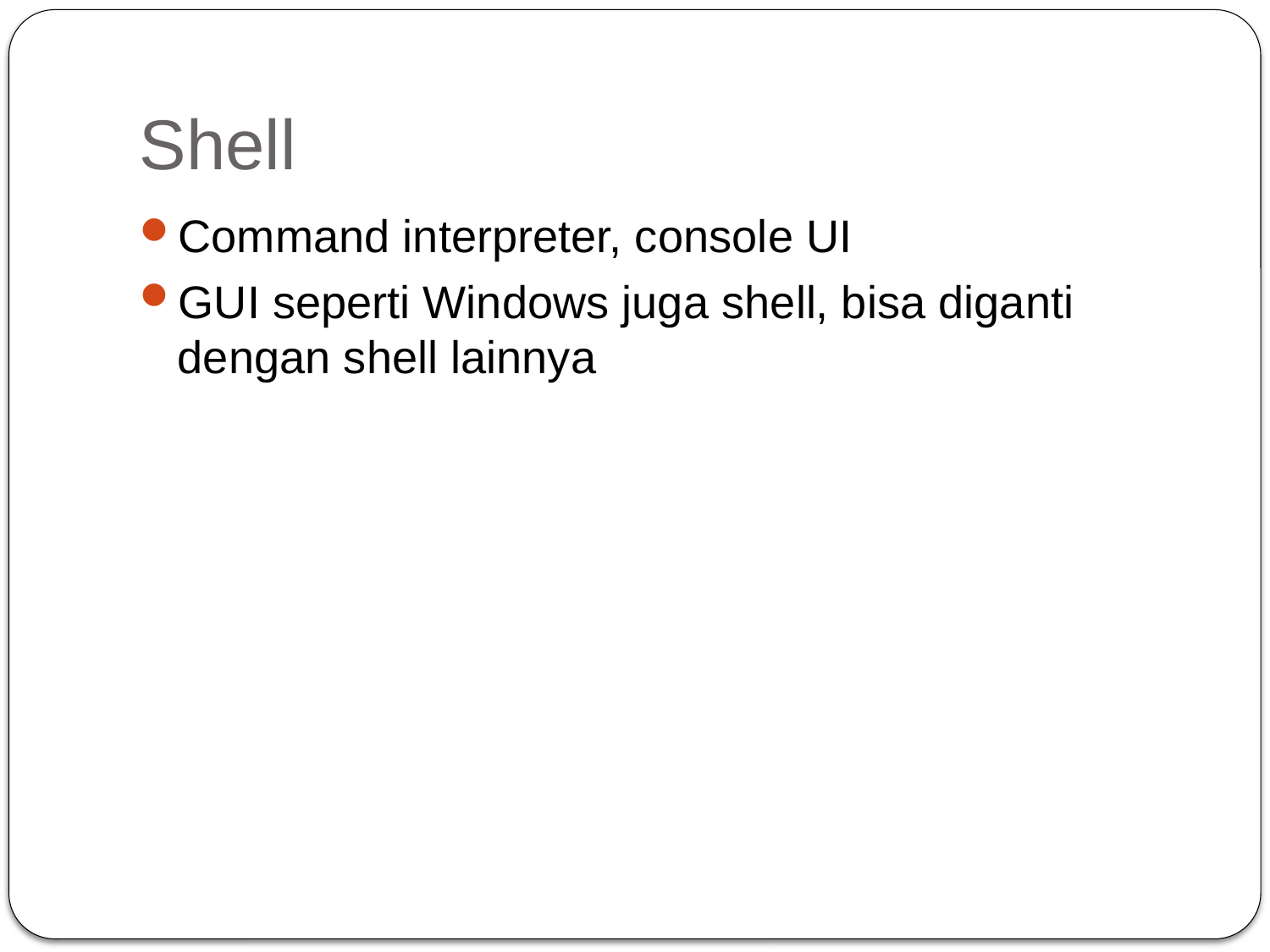

# Shell
Command interpreter, console UI
GUI seperti Windows juga shell, bisa diganti dengan shell lainnya